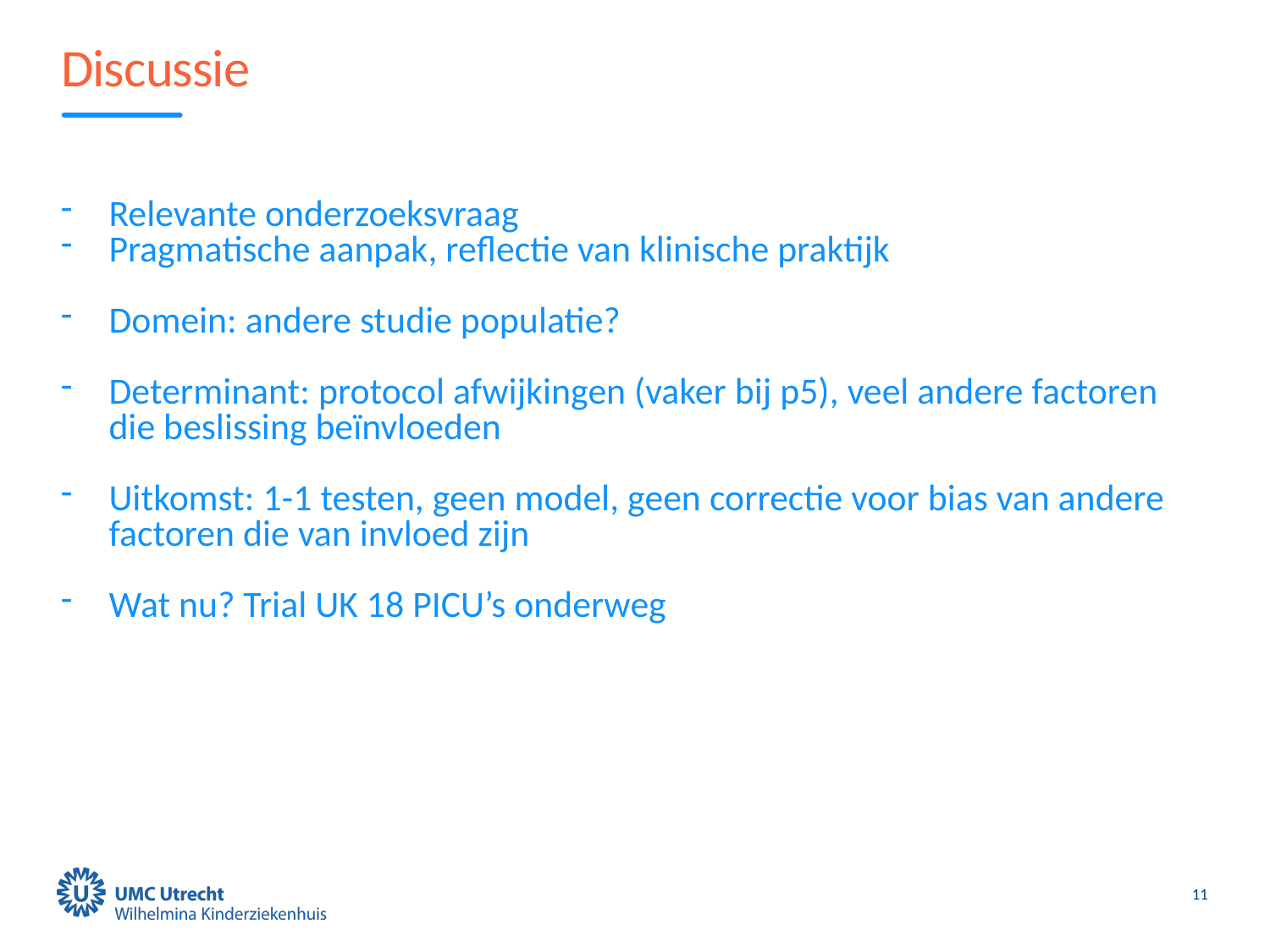

# Discussie
Relevante onderzoeksvraag
Pragmatische aanpak, reflectie van klinische praktijk

Domein: andere studie populatie?

Determinant: protocol afwijkingen (vaker bij p5), veel andere factoren die beslissing beïnvloeden

Uitkomst: 1-1 testen, geen model, geen correctie voor bias van andere factoren die van invloed zijn

Wat nu? Trial UK 18 PICU’s onderweg
11